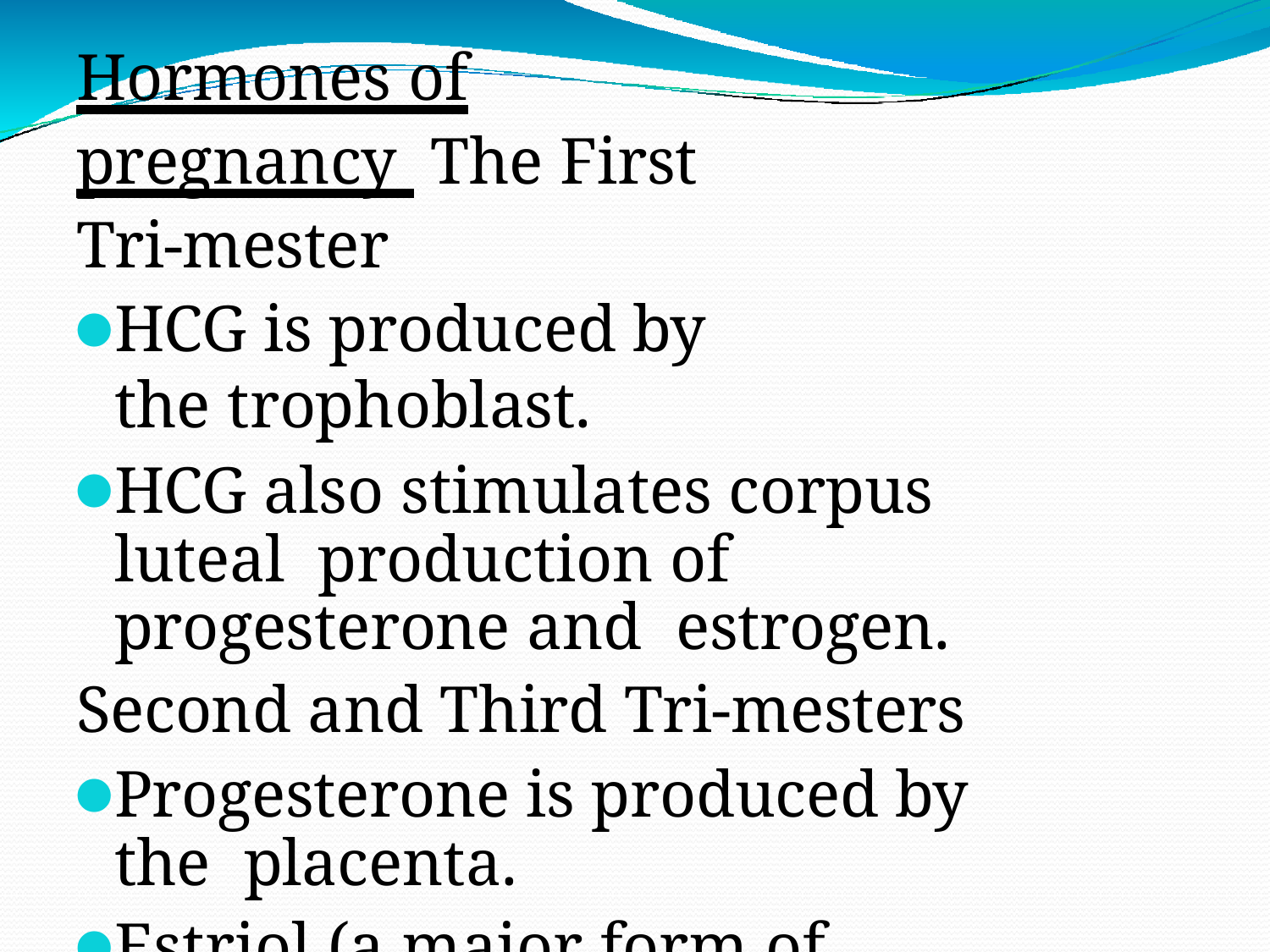

Hormones of pregnancy  The First Tri-mester
HCG is produced by the trophoblast.
HCG also stimulates corpus luteal  production of progesterone and  estrogen.
Second and Third Tri-mesters
Progesterone is produced by the  placenta.
Estriol (a major form of estrogen) is  also produced.